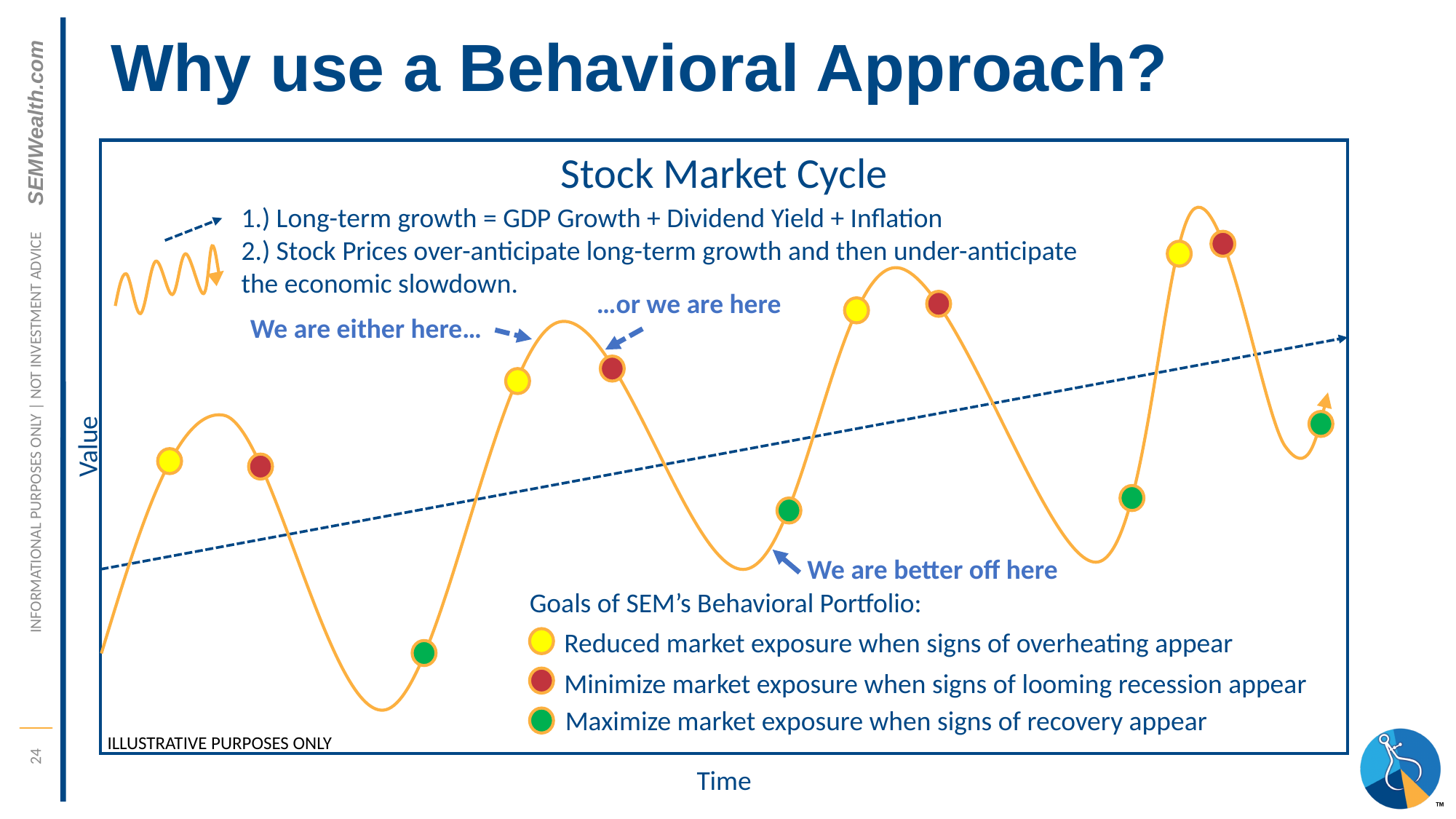

# Why use a Behavioral Approach?
Stock Market Cycle

1.) Long-term growth = GDP Growth + Dividend Yield + Inflation
2.) Stock Prices over-anticipate long-term growth and then under-anticipate the economic slowdown.

Value

Goals of SEM’s Behavioral Portfolio:
Reduced market exposure when signs of overheating appear

Minimize market exposure when signs of looming recession appear

Maximize market exposure when signs of recovery appear

ILLUSTRATIVE PURPOSES ONLY
Time
…or we are here
We are either here…
INFORMATIONAL PURPOSES ONLY | NOT INVESTMENT ADVICE
We are better off here
24